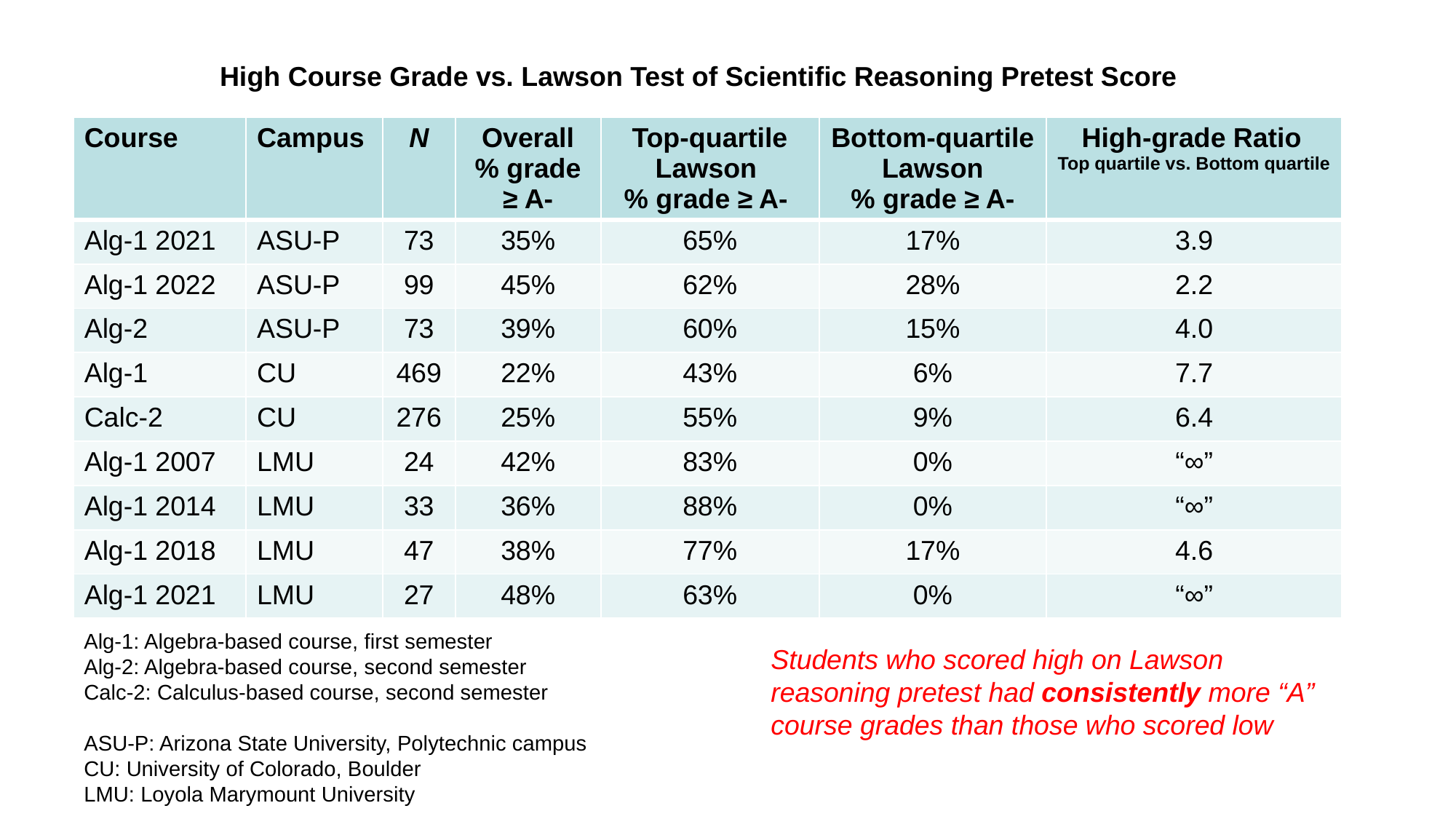

High Course Grade vs. Lawson Test of Scientific Reasoning Pretest Score
| Course | Campus | N | Overall % grade ≥ A- | Top-quartile Lawson % grade ≥ A- | Bottom-quartile Lawson % grade ≥ A- | High-grade Ratio Top quartile vs. Bottom quartile |
| --- | --- | --- | --- | --- | --- | --- |
| Alg-1 2021 | ASU-P | 73 | 35% | 65% | 17% | 3.9 |
| Alg-1 2022 | ASU-P | 99 | 45% | 62% | 28% | 2.2 |
| Alg-2 | ASU-P | 73 | 39% | 60% | 15% | 4.0 |
| Alg-1 | CU | 469 | 22% | 43% | 6% | 7.7 |
| Calc-2 | CU | 276 | 25% | 55% | 9% | 6.4 |
| Alg-1 2007 | LMU | 24 | 42% | 83% | 0% | “∞” |
| Alg-1 2014 | LMU | 33 | 36% | 88% | 0% | “∞” |
| Alg-1 2018 | LMU | 47 | 38% | 77% | 17% | 4.6 |
| Alg-1 2021 | LMU | 27 | 48% | 63% | 0% | “∞” |

Alg-1: Algebra-based course, first semester
Alg-2: Algebra-based course, second semester
Calc-2: Calculus-based course, second semester

ASU-P: Arizona State University, Polytechnic campus
CU: University of Colorado, Boulder
LMU: Loyola Marymount University
Students who scored high on Lawson reasoning pretest had consistently more “A” course grades than those who scored low